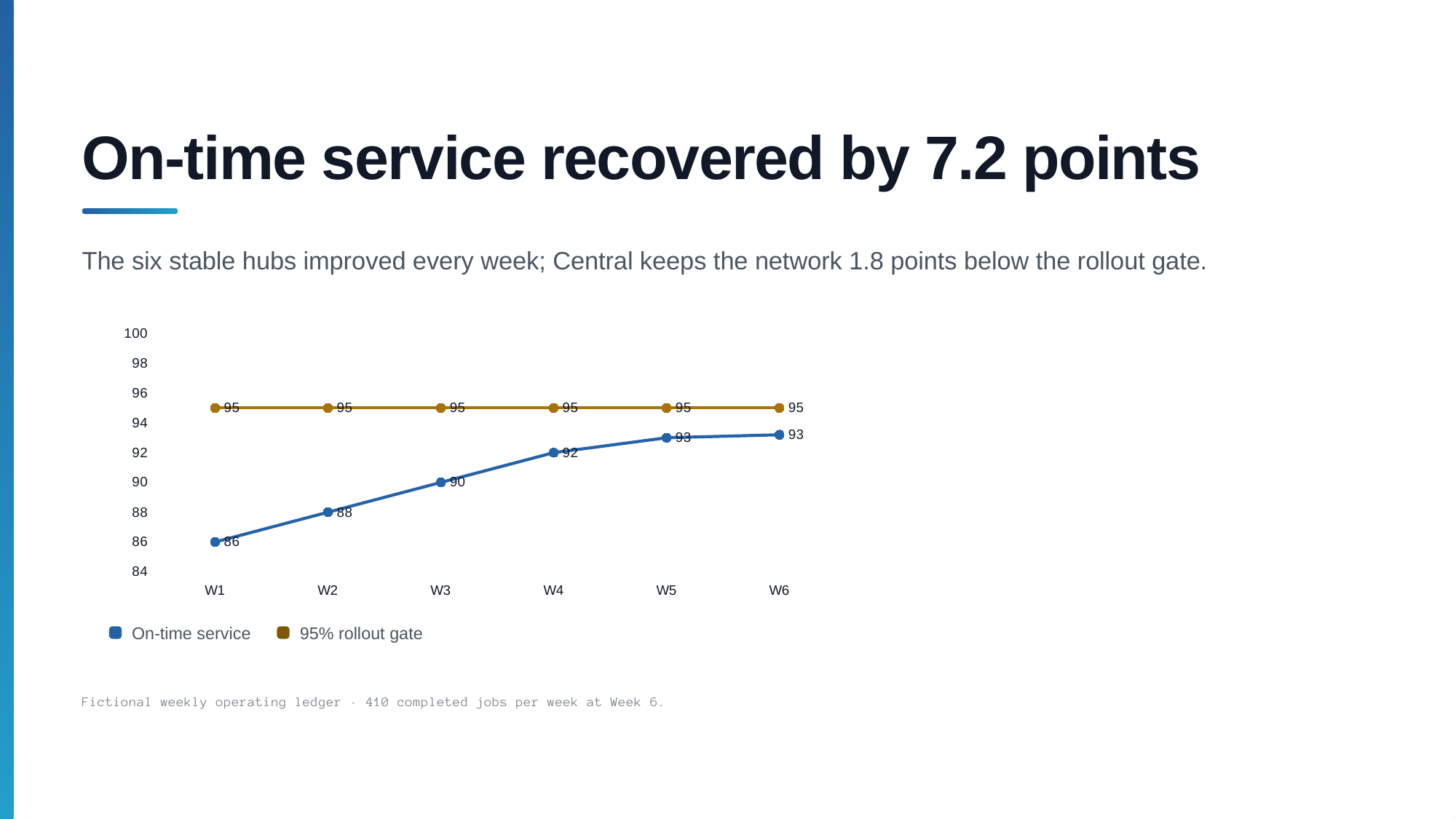

On-time service recovered by 7.2 points

The six stable hubs improved every week; Central keeps the network 1.8 points below the rollout gate.

### Chart

| Category | On time | Gate |
|---|---|---|
| W1 | 86.0 | 95.0 |
| W2 | 88.0 | 95.0 |
| W3 | 90.0 | 95.0 |
| W4 | 92.0 | 95.0 |
| W5 | 93.0 | 95.0 |
| W6 | 93.2 | 95.0 |
On-time service
95% rollout gate

Fictional weekly operating ledger · 410 completed jobs per week at Week 6.